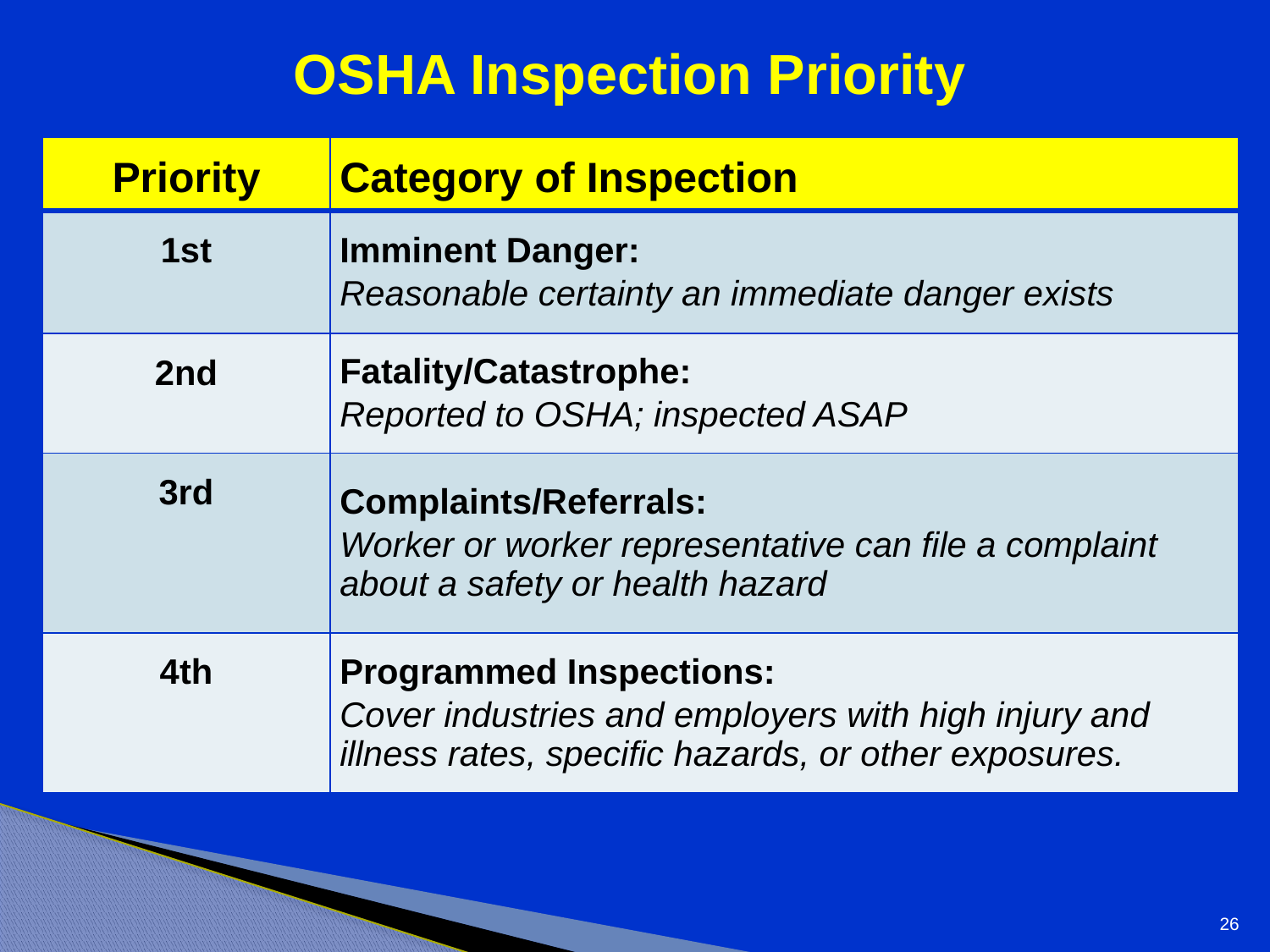

OSHA Inspection Priority
| Priority | Category of Inspection |
| --- | --- |
| 1st | Imminent Danger: Reasonable certainty an immediate danger exists |
| 2nd | Fatality/Catastrophe: Reported to OSHA; inspected ASAP |
| 3rd | Complaints/Referrals: Worker or worker representative can file a complaint about a safety or health hazard |
| 4th | Programmed Inspections: Cover industries and employers with high injury and illness rates, specific hazards, or other exposures. |
26